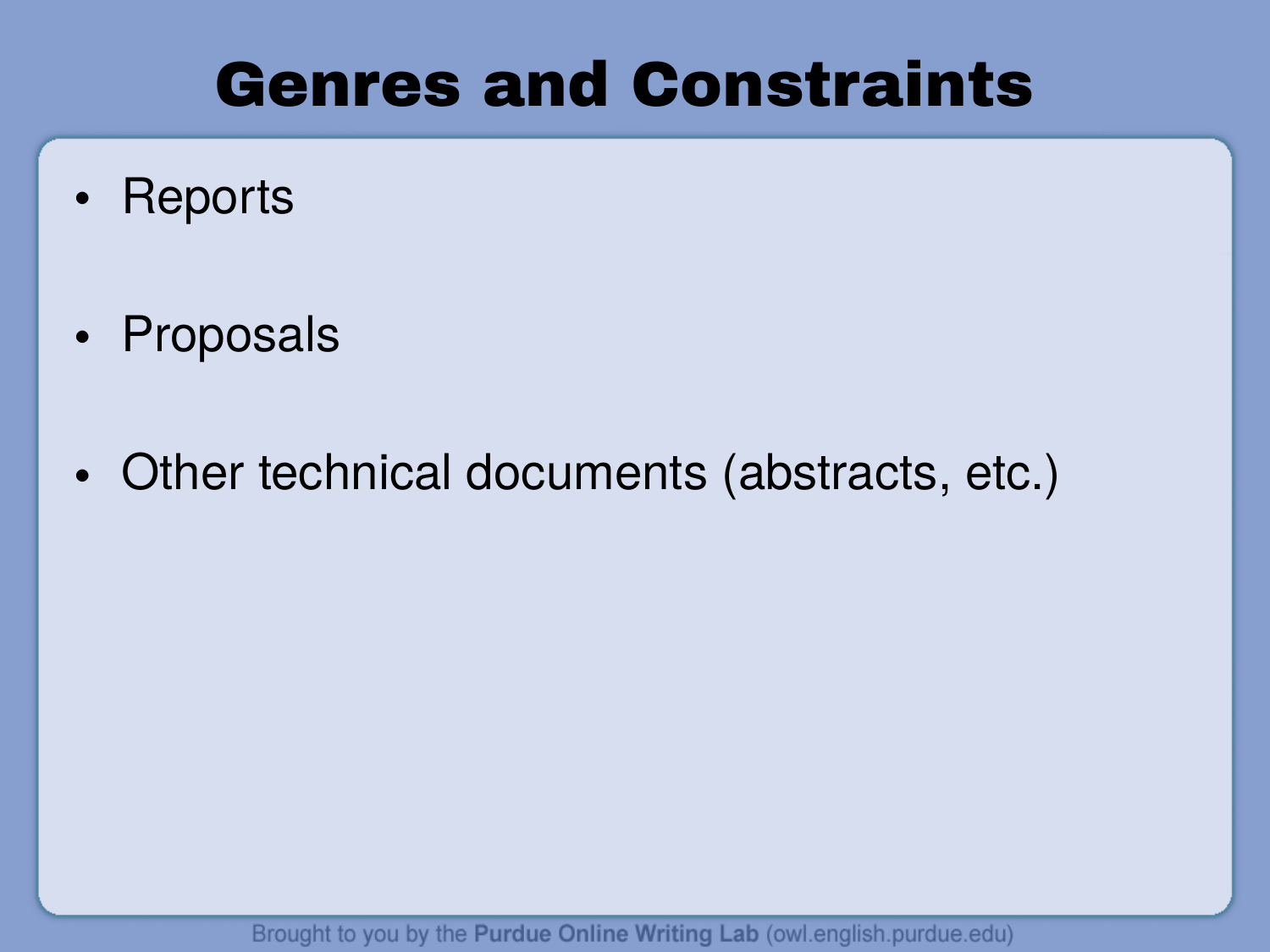

# Genres and Constraints
Reports

Proposals

Other technical documents (abstracts, etc.)